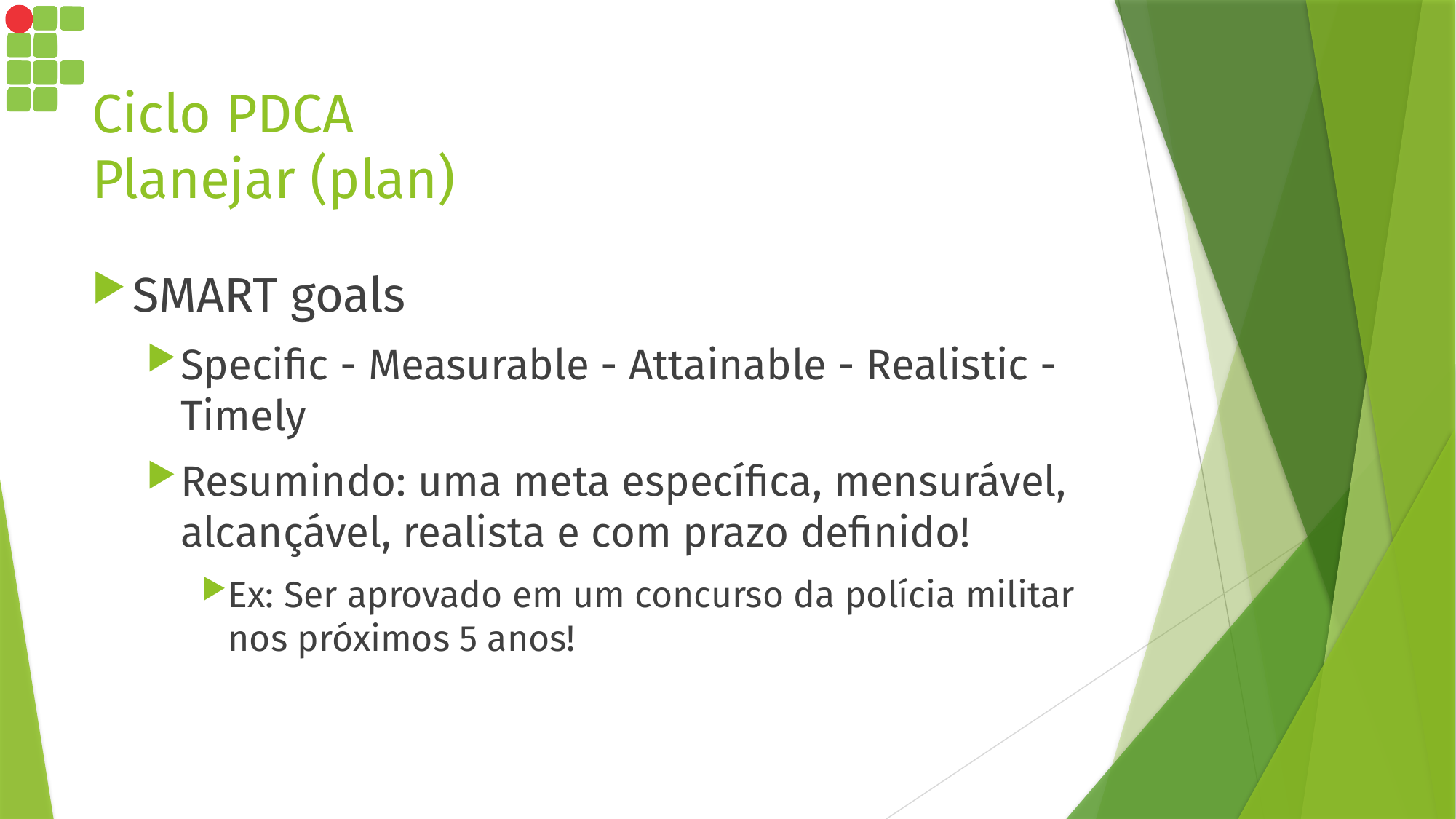

# Ciclo PDCA Planejar (plan)
SMART goals
Specific - Measurable - Attainable - Realistic - Timely
Resumindo: uma meta específica, mensurável, alcançável, realista e com prazo definido!
Ex: Ser aprovado em um concurso da polícia militar nos próximos 5 anos!